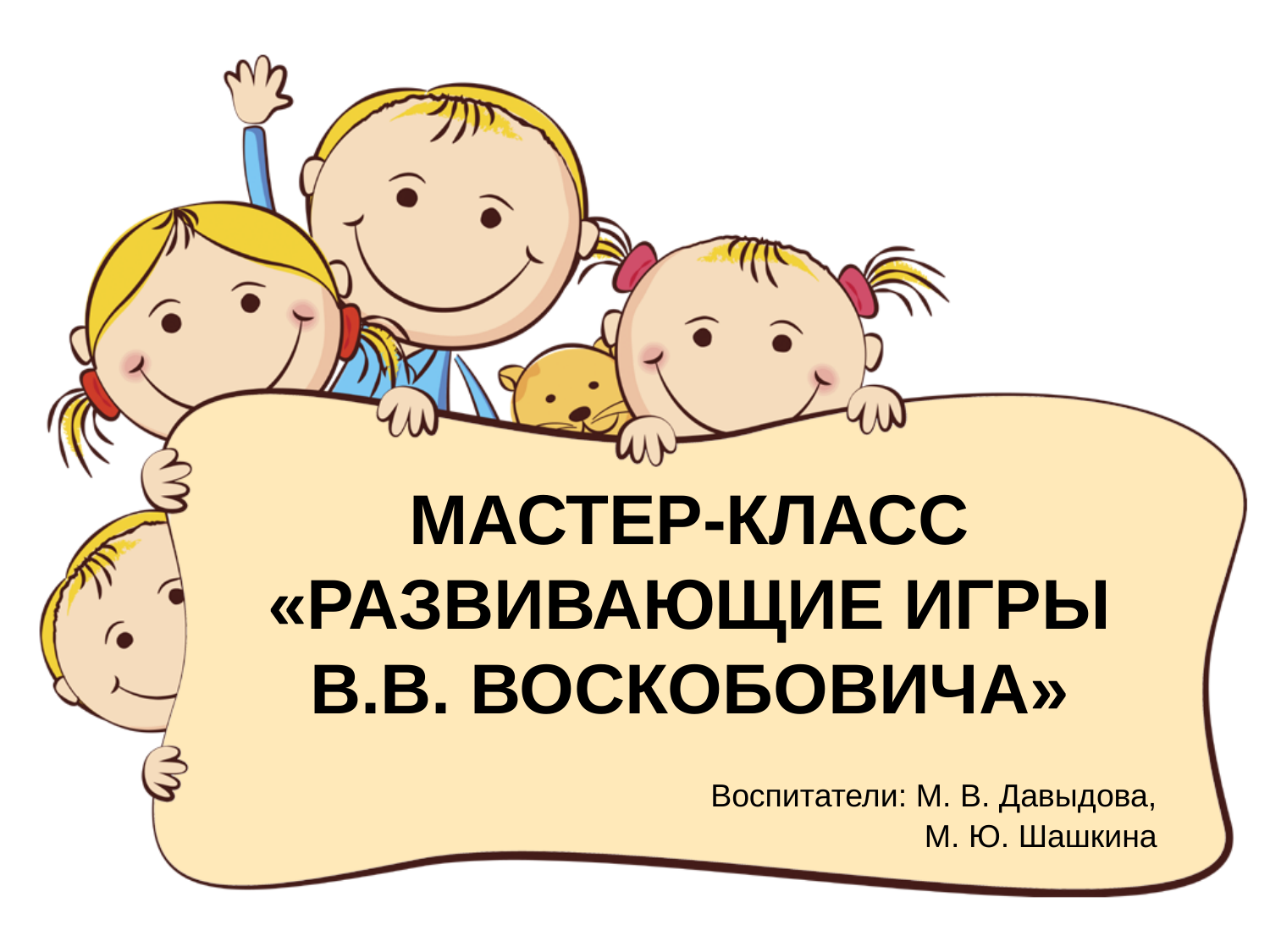

# МАСТЕР-КЛАСС «РАЗВИВАЮЩИЕ ИГРЫ В.В. ВОСКОБОВИЧА»
Воспитатели: М. В. Давыдова,
                         М. Ю. Шашкина